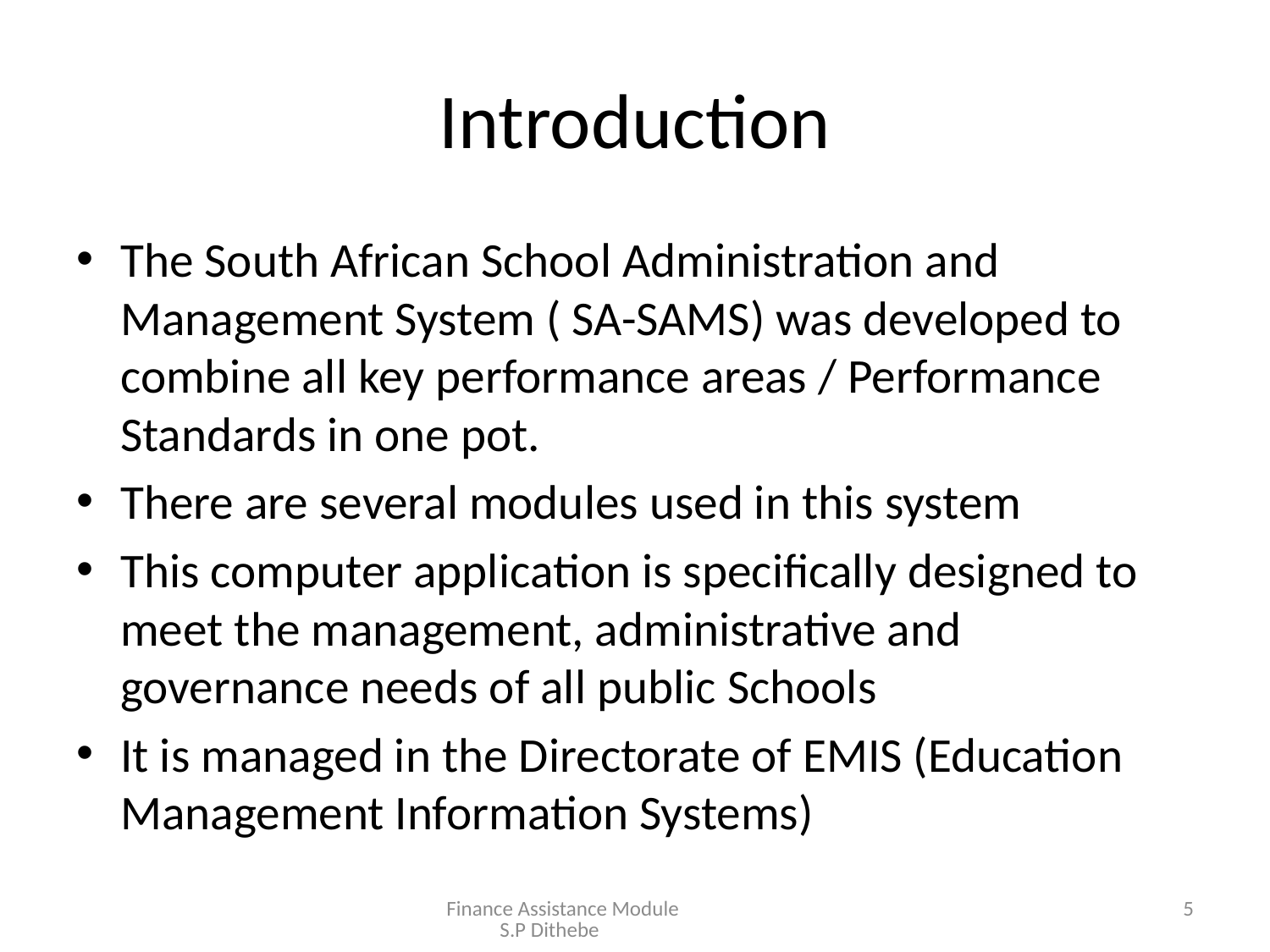

# Introduction
The South African School Administration and Management System ( SA-SAMS) was developed to combine all key performance areas / Performance Standards in one pot.
There are several modules used in this system
This computer application is specifically designed to meet the management, administrative and governance needs of all public Schools
It is managed in the Directorate of EMIS (Education Management Information Systems)

Finance Assistance Module                                        S.P Dithebe
5